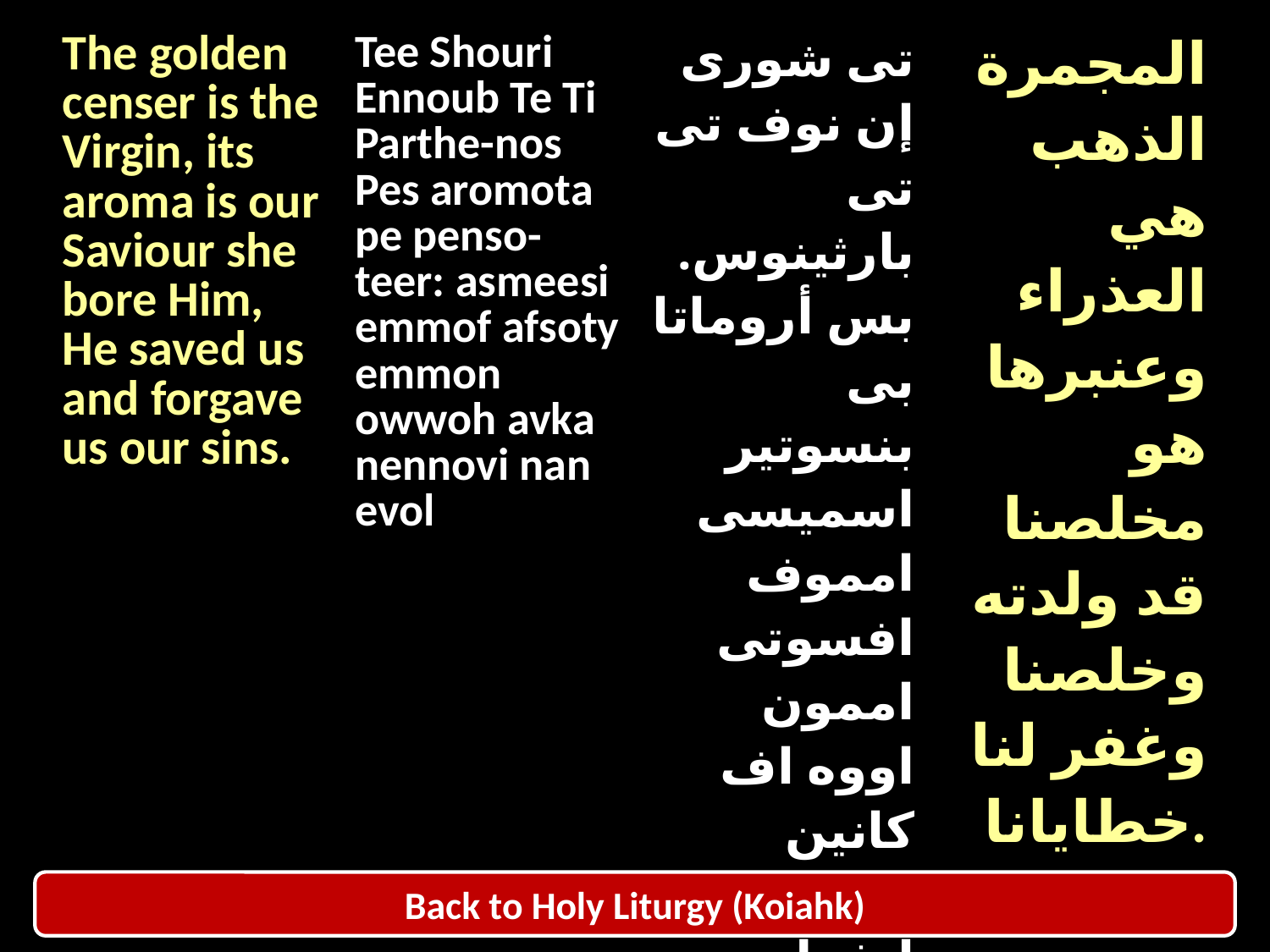

| The golden censer is the Virgin, its aroma is our Saviour she bore Him, He saved us and forgave us our sins. | Tee Shouri Ennoub Te Ti Parthe-nos Pes aromota pe penso-teer: asmeesi emmof afsoty emmon owwoh avka nennovi nan evol | تى شورى إن نوف تى تى بارثينوس. بس أروماتا بى بنسوتير اسميسى امموف افسوتى اممون اووه اف كانين نوفى نان إيفول | المجمرة الذهب هي العذراء وعنبرها هو مخلصنا قد ولدته وخلصنا وغفر لنا خطايانا. |
| --- | --- | --- | --- |
Back to Holy Liturgy (Koiahk)